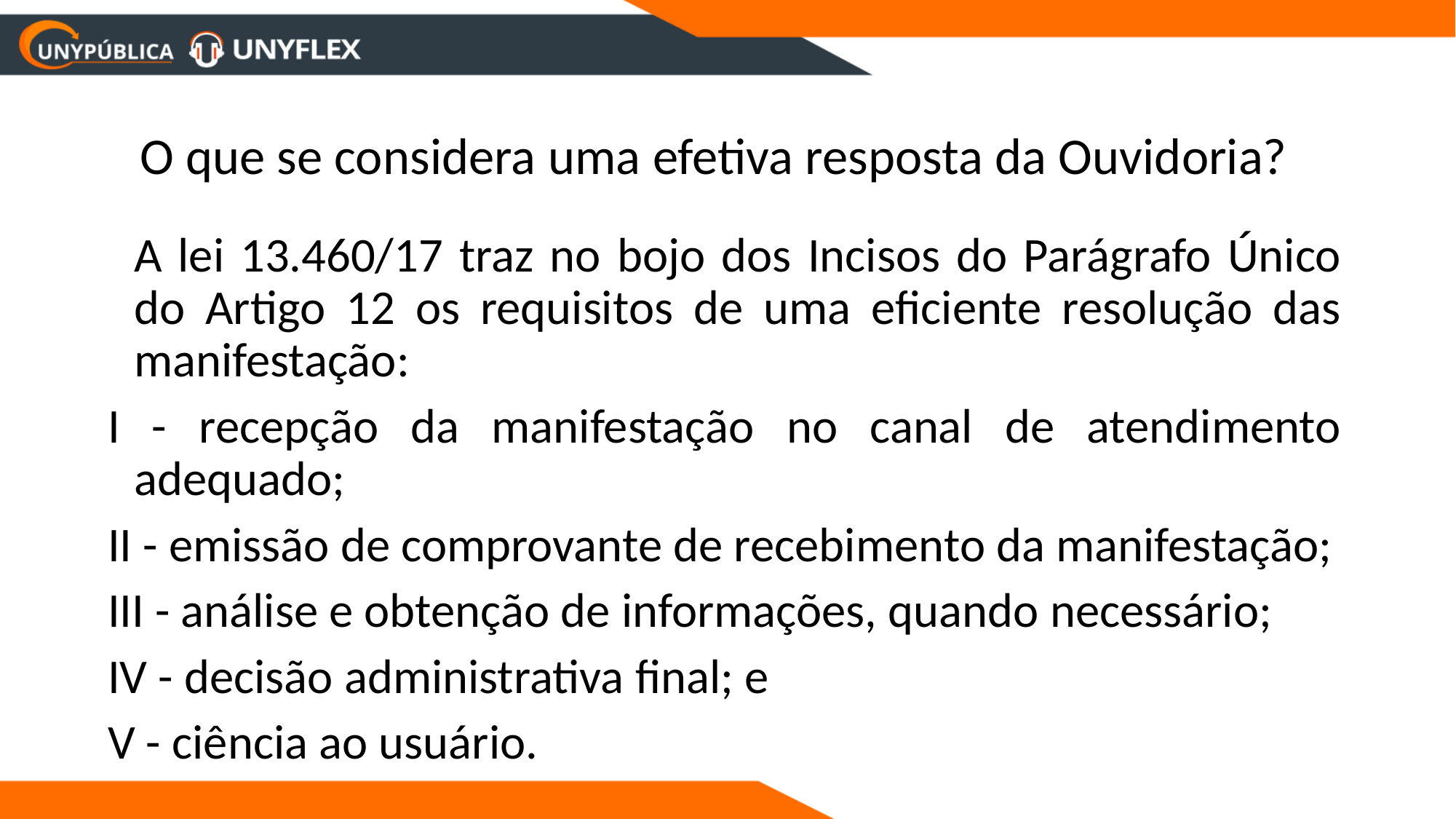

# O que se considera uma efetiva resposta da Ouvidoria?
	A lei 13.460/17 traz no bojo dos Incisos do Parágrafo Único do Artigo 12 os requisitos de uma eficiente resolução das manifestação:
I - recepção da manifestação no canal de atendimento adequado;
II - emissão de comprovante de recebimento da manifestação;
III - análise e obtenção de informações, quando necessário;
IV - decisão administrativa final; e
V - ciência ao usuário.